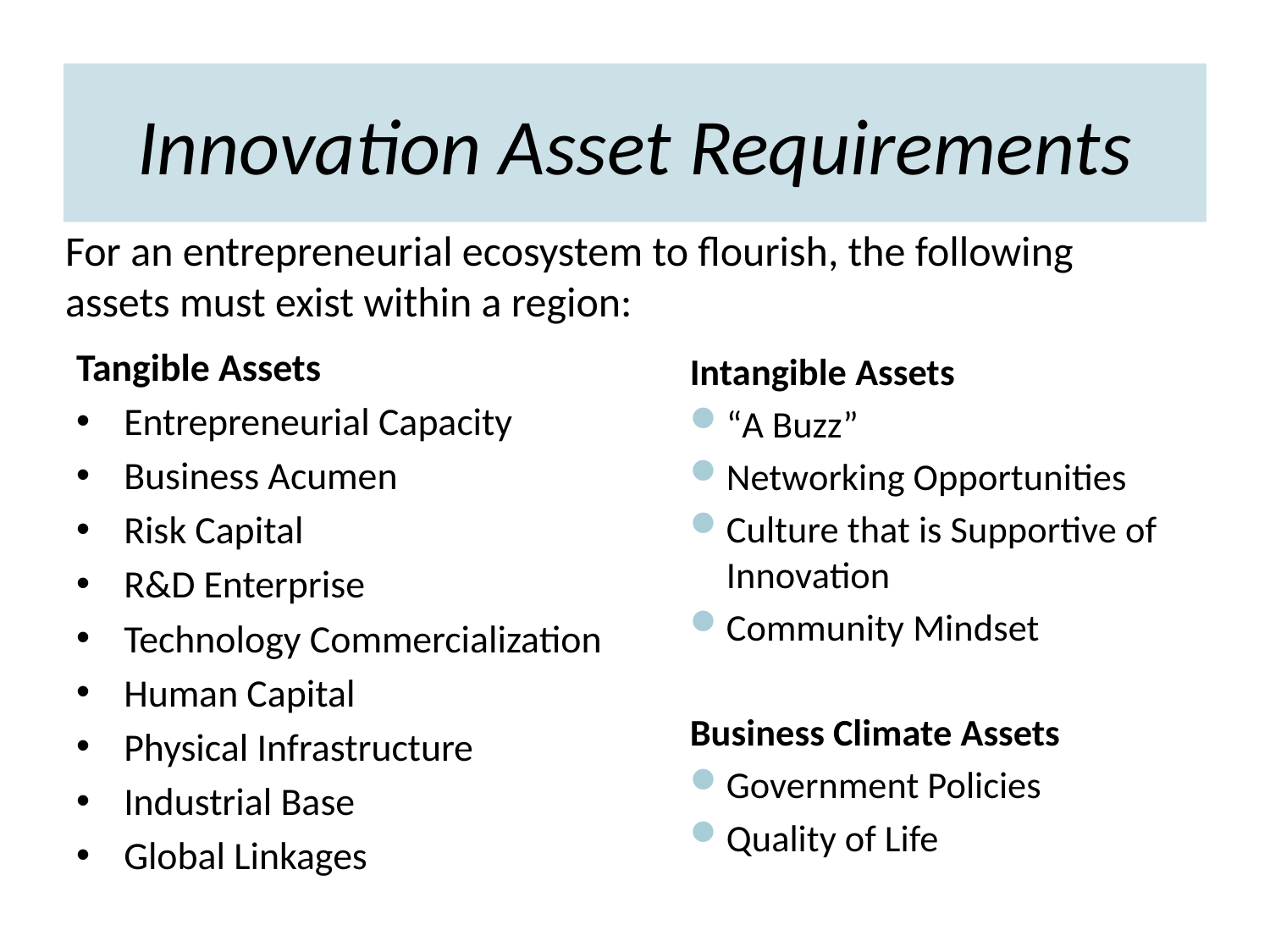

# Innovation Asset Requirements
For an entrepreneurial ecosystem to flourish, the following assets must exist within a region:

Tangible Assets
Entrepreneurial Capacity
Business Acumen
Risk Capital
R&D Enterprise
Technology Commercialization
Human Capital
Physical Infrastructure
Industrial Base
Global Linkages

Intangible Assets
“A Buzz”
Networking Opportunities
Culture that is Supportive of Innovation
Community Mindset

Business Climate Assets
Government Policies
Quality of Life